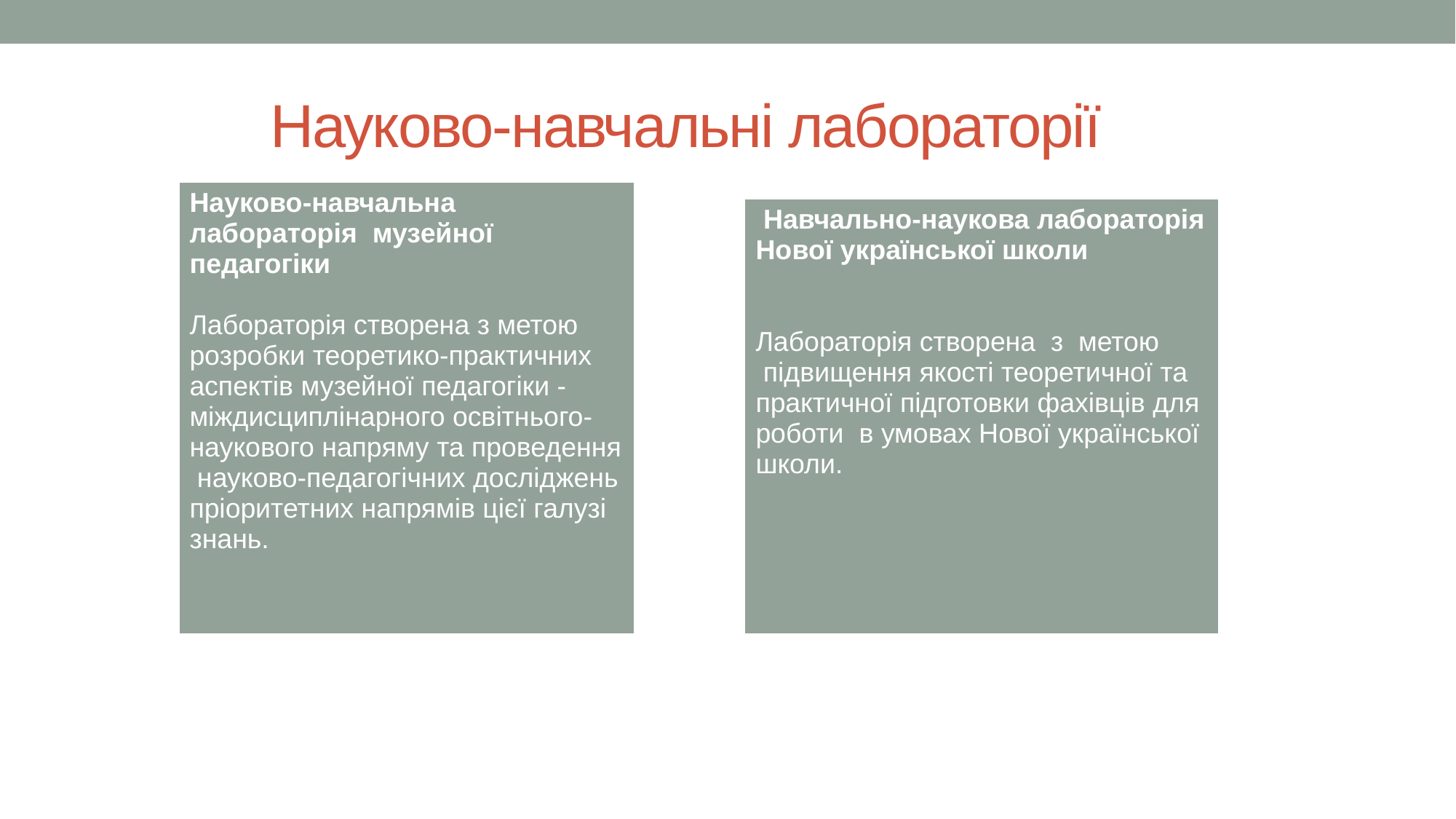

# Науково-навчальні лабораторії
| Науково-навчальна лабораторія музейної педагогіки Лабораторія створена з метою розробки теоретико-практичних аспектів музейної педагогіки - міждисциплінарного освітнього-наукового напряму та проведення науково-педагогічних досліджень пріоритетних напрямів цієї галузі знань. |
| --- |
| Навчально-наукова лабораторія Нової української школи Лабораторія створена з метою  підвищення якості теоретичної та практичної підготовки фахівців для роботи  в умовах Нової української школи. |
| --- |